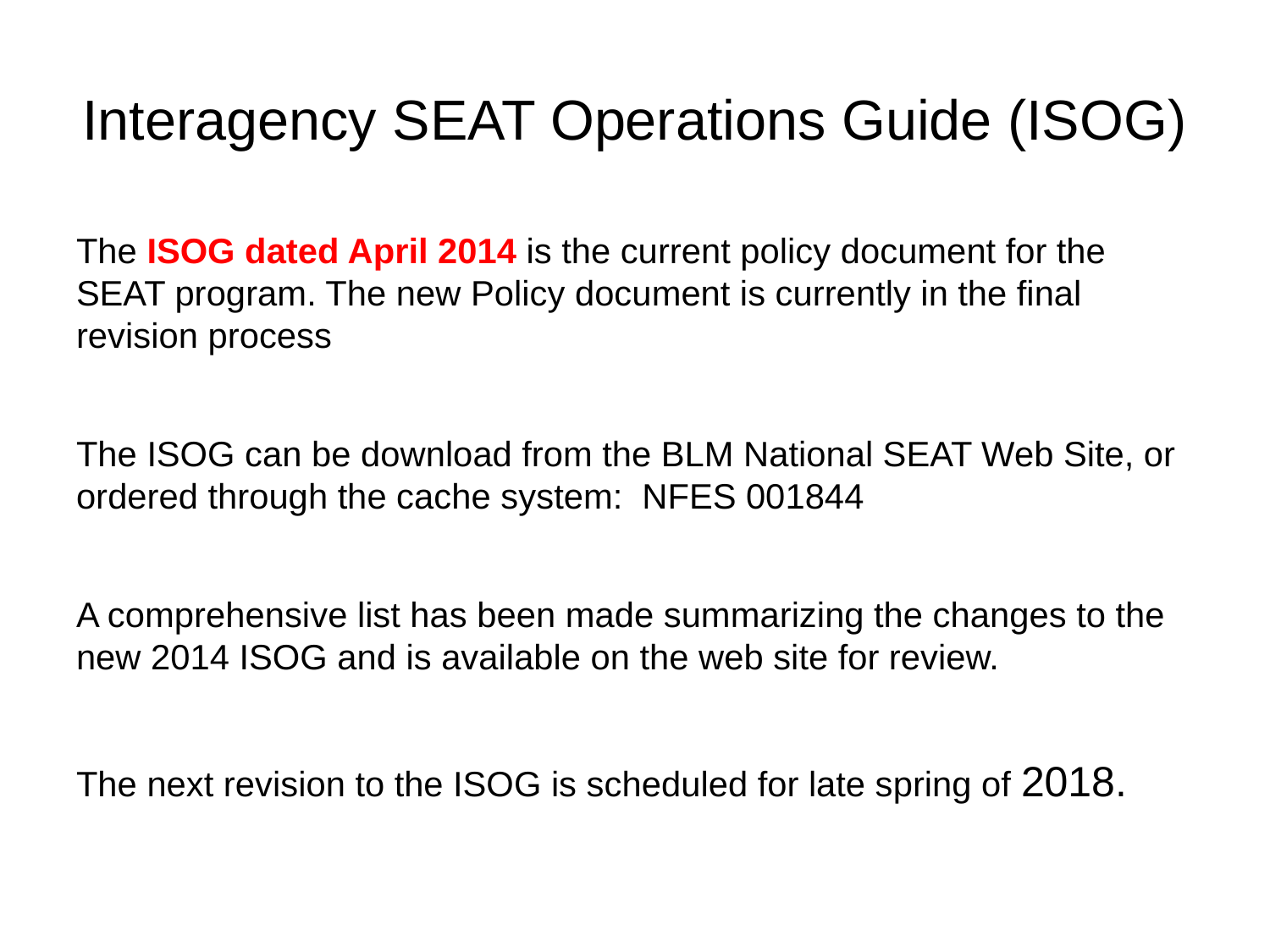

# Interagency SEAT Operations Guide (ISOG)
The ISOG dated April 2014 is the current policy document for the SEAT program. The new Policy document is currently in the final revision process

The ISOG can be download from the BLM National SEAT Web Site, or ordered through the cache system:  NFES 001844

A comprehensive list has been made summarizing the changes to the new 2014 ISOG and is available on the web site for review.

The next revision to the ISOG is scheduled for late spring of 2018.